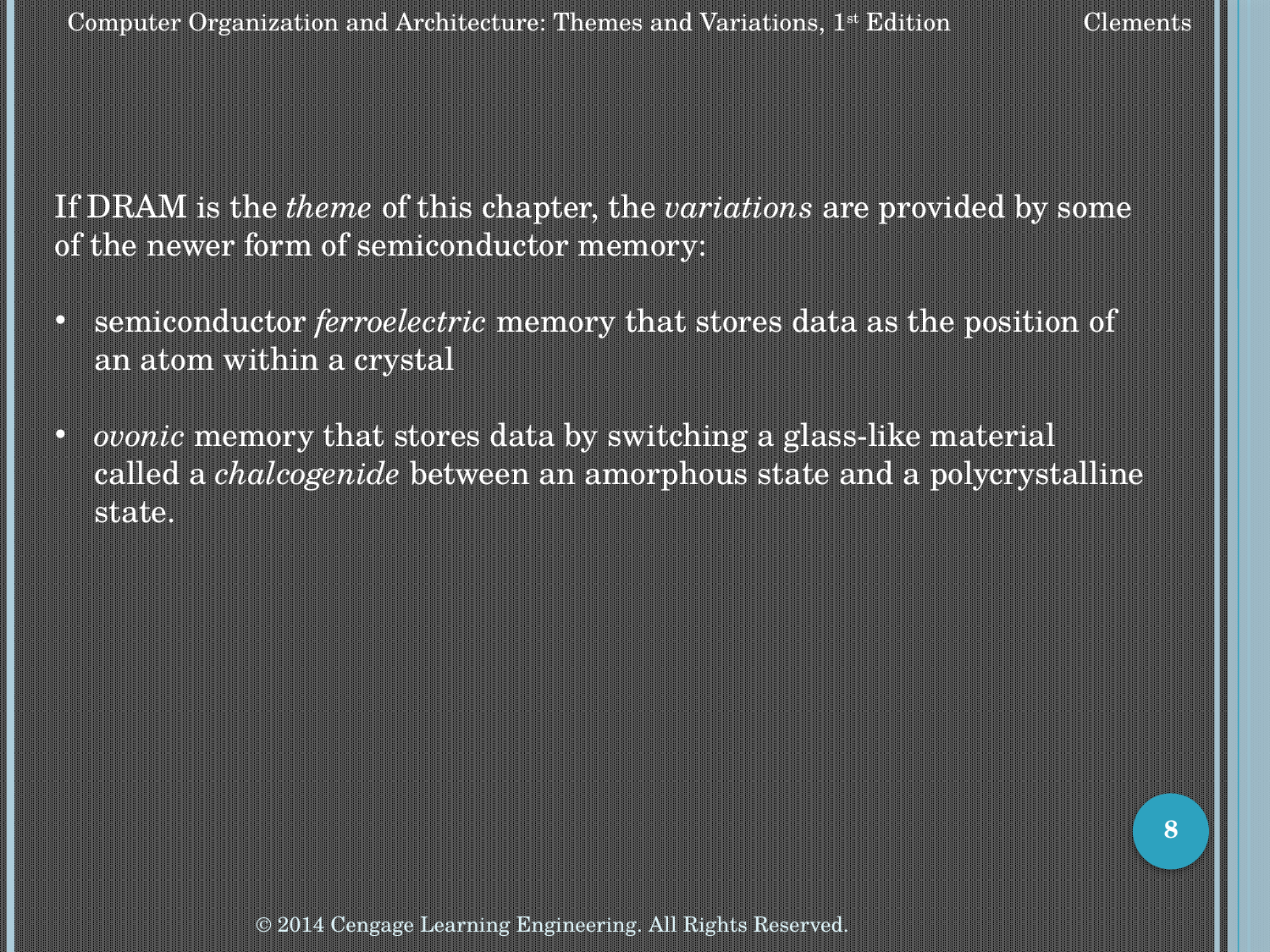

Computer Organization and Architecture: Themes and Variations, 1st Edition 	Clements
If DRAM is the theme of this chapter, the variations are provided by some of the newer form of semiconductor memory:

semiconductor ferroelectric memory that stores data as the position of an atom within a crystal

ovonic memory that stores data by switching a glass-like material called a chalcogenide between an amorphous state and a polycrystalline state.
8
© 2014 Cengage Learning Engineering. All Rights Reserved.